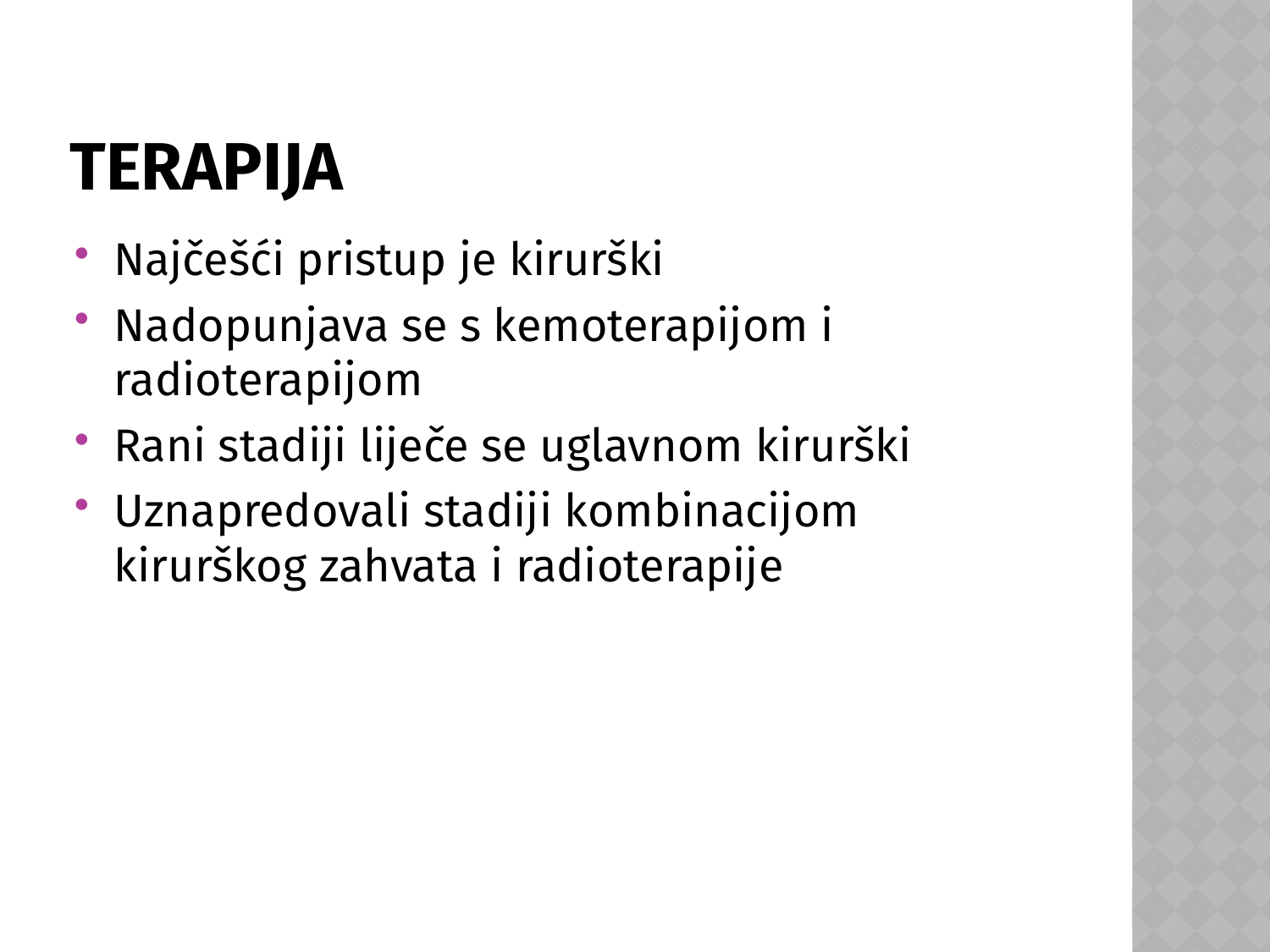

# terapija
Najčešći pristup je kirurški
Nadopunjava se s kemoterapijom i radioterapijom
Rani stadiji liječe se uglavnom kirurški
Uznapredovali stadiji kombinacijom kirurškog zahvata i radioterapije